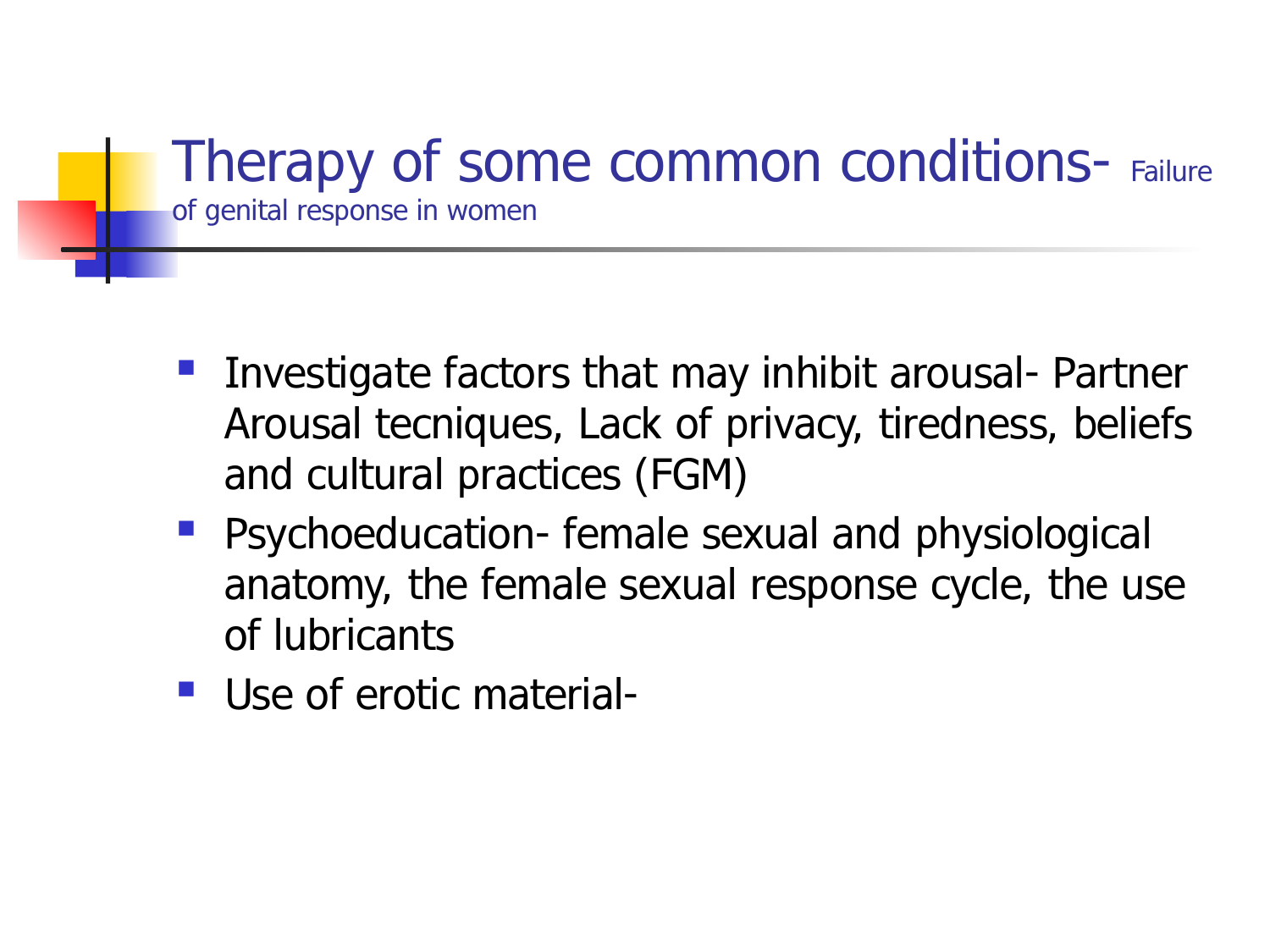

# Therapy of some common conditions- Failure of genital response in women

Investigate factors that may inhibit arousal- Partner Arousal tecniques, Lack of privacy, tiredness, beliefs and cultural practices (FGM)
Psychoeducation- female sexual and physiological anatomy, the female sexual response cycle, the use of lubricants
Use of erotic material-